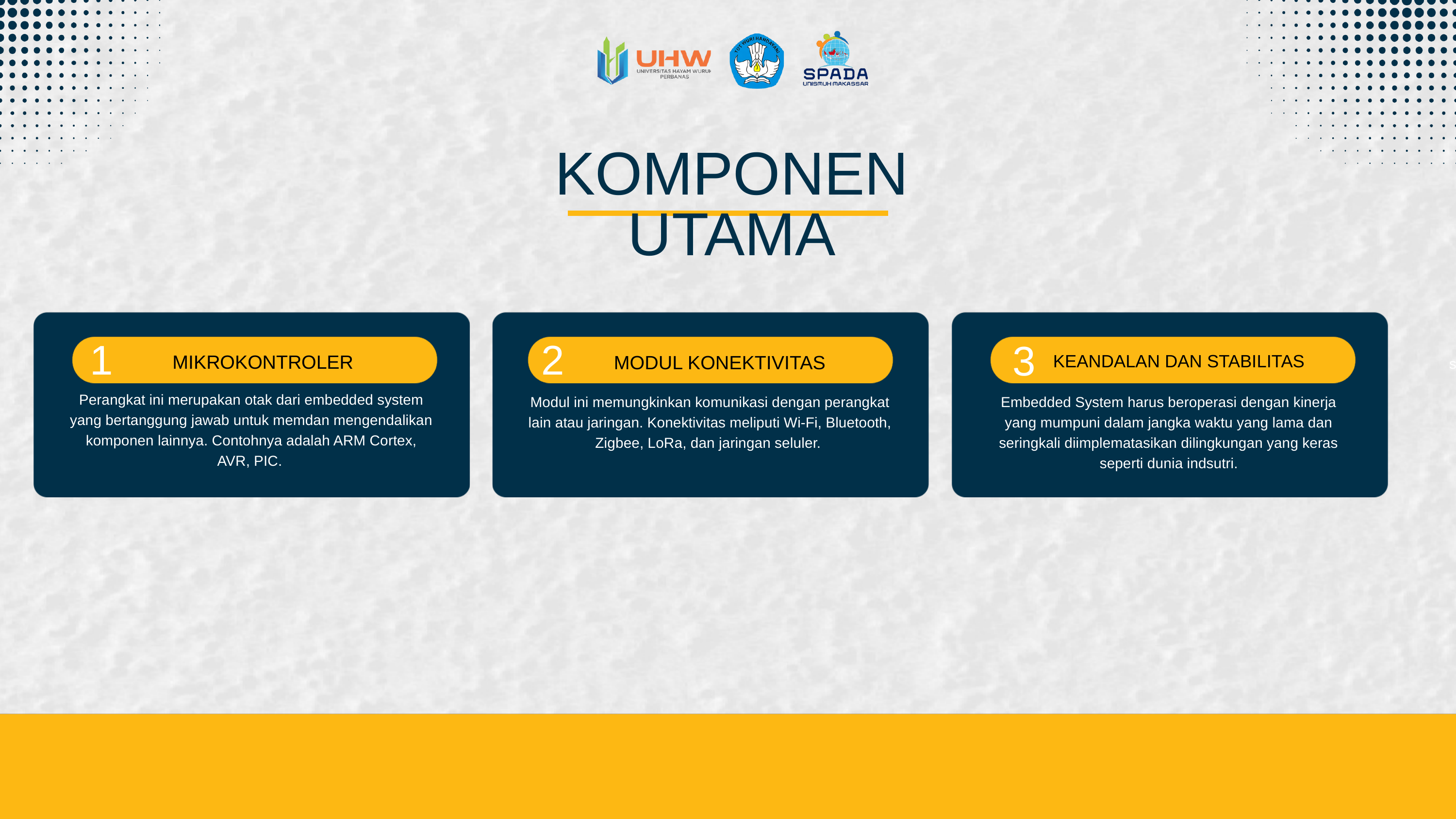

KOMPONEN UTAMA

IoT memungkinkan banyak perangkat untuk bekerja sama secara otomatis guna menyediakan fungsi tertentu tanpa intervensi manusia yang terus-menerus.

2
1
3
MIKROKONTROLER
KEANDALAN DAN STABILITAS
MODUL KONEKTIVITAS
Perangkat ini merupakan otak dari embedded system yang bertanggung jawab untuk memdan mengendalikan komponen lainnya. Contohnya adalah ARM Cortex, AVR, PIC.

Modul ini memungkinkan komunikasi dengan perangkat lain atau jaringan. Konektivitas meliputi Wi-Fi, Bluetooth, Zigbee, LoRa, dan jaringan seluler.

Embedded System harus beroperasi dengan kinerja yang mumpuni dalam jangka waktu yang lama dan seringkali diimplematasikan dilingkungan yang keras seperti dunia indsutri.